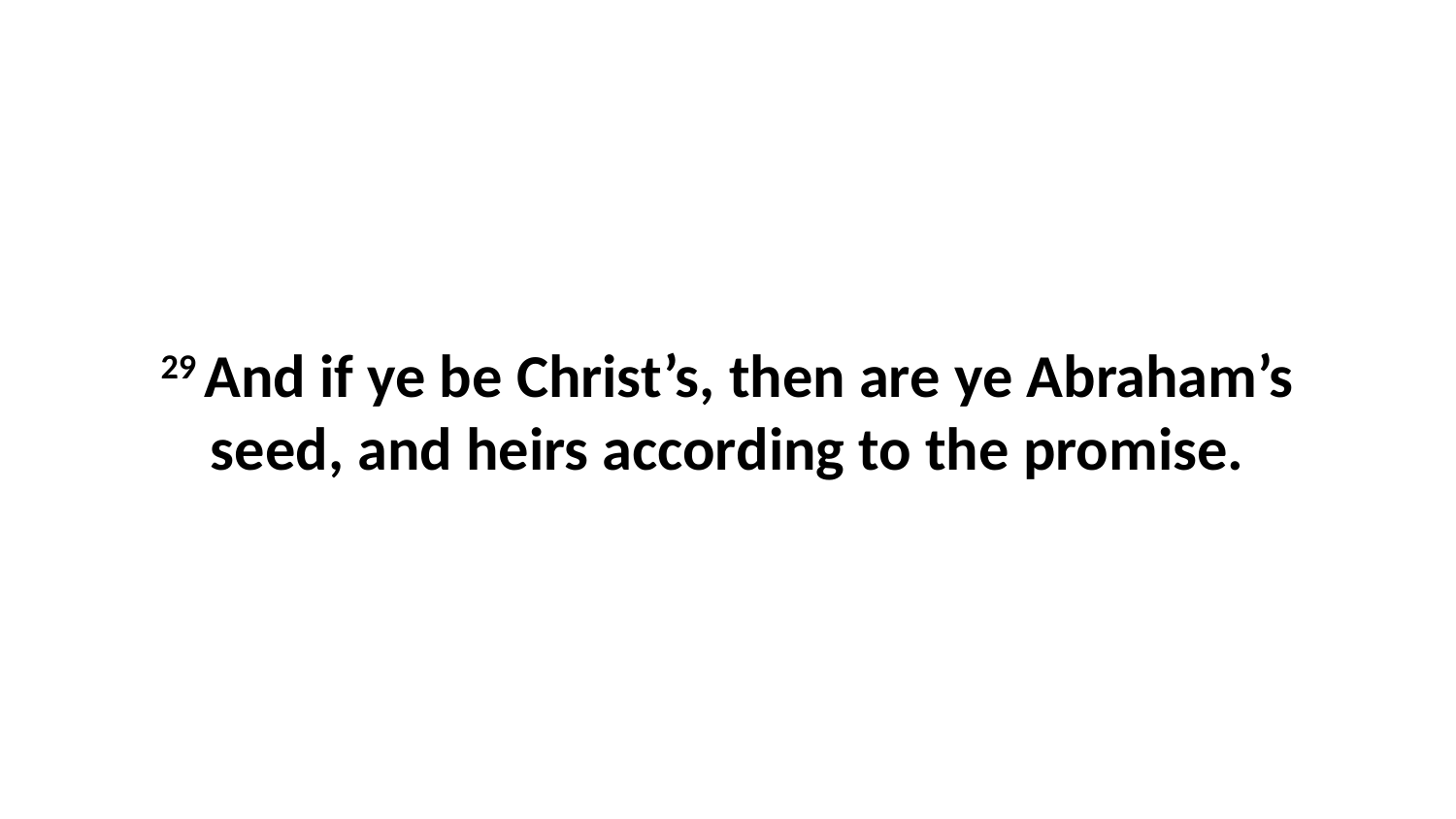

29 And if ye be Christ’s, then are ye Abraham’s seed, and heirs according to the promise.